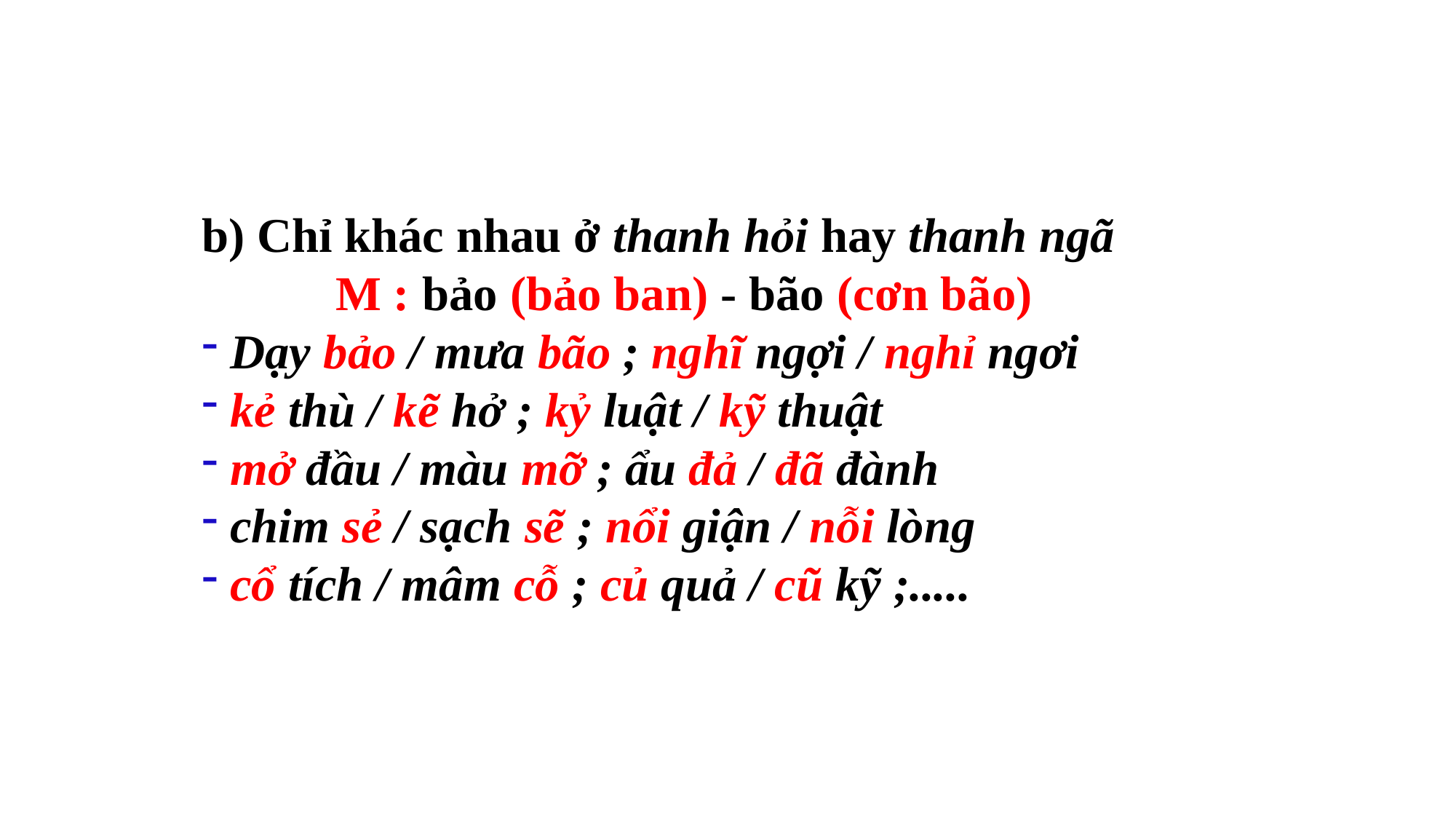

b) Chỉ khác nhau ở thanh hỏi hay thanh ngã
           M : bảo (bảo ban) - bão (cơn bão)
 Dạy bảo / mưa bão ; nghĩ ngợi / nghỉ ngơi
 kẻ thù / kẽ hở ; kỷ luật / kỹ thuật
 mở đầu / màu mỡ ; ẩu đả / đã đành
 chim sẻ / sạch sẽ ; nổi giận / nỗi lòng
 cổ tích / mâm cỗ ; củ quả / cũ kỹ ;.....